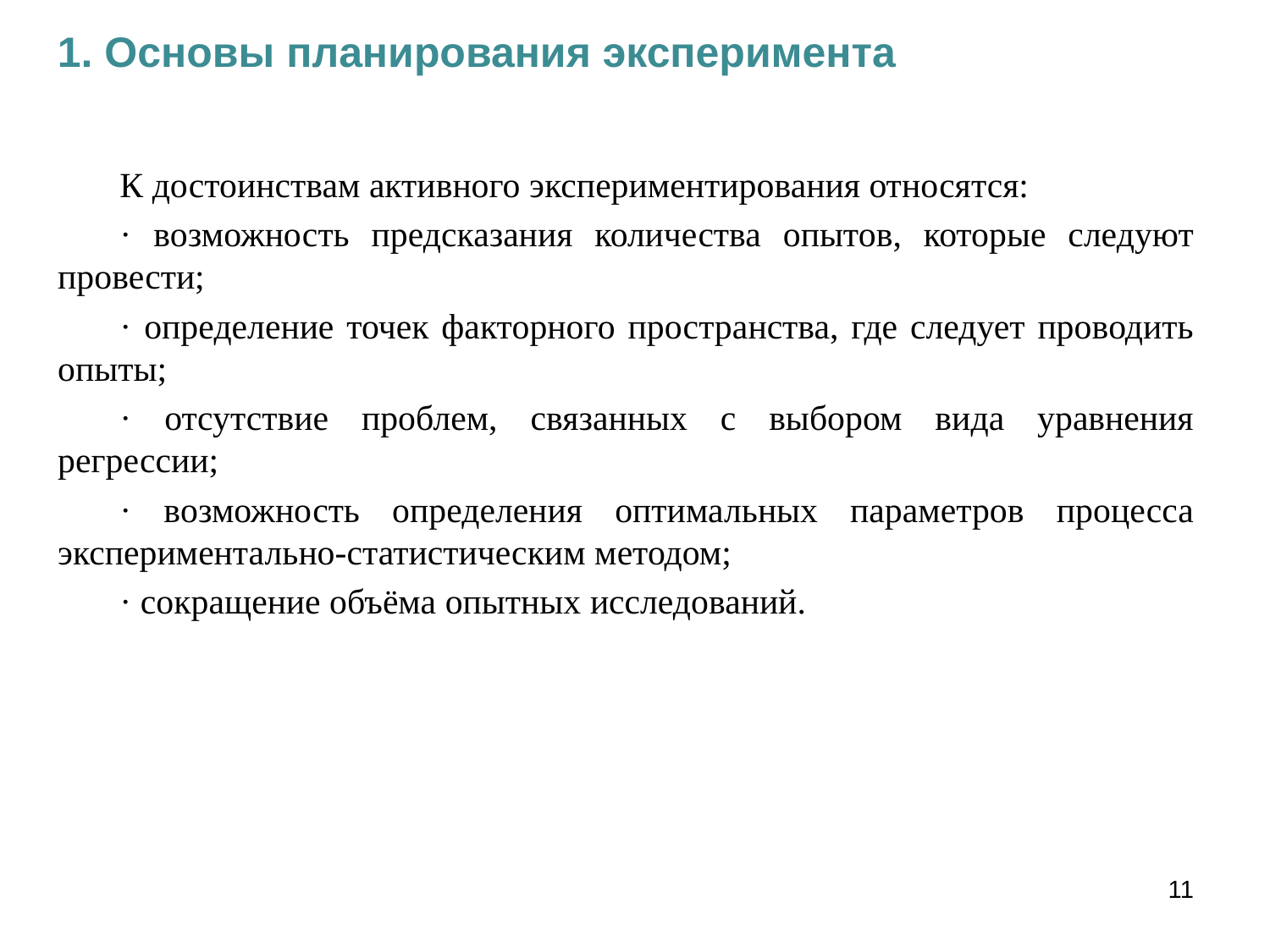

1. Основы планирования эксперимента
К достоинствам активного экспериментирования относятся:
· возможность предсказания количества опытов, которые следуют провести;
· определение точек факторного пространства, где следует проводить опыты;
· отсутствие проблем, связанных с выбором вида уравнения регрессии;
· возможность определения оптимальных параметров процесса экспериментально-статистическим методом;
· сокращение объёма опытных исследований.
11